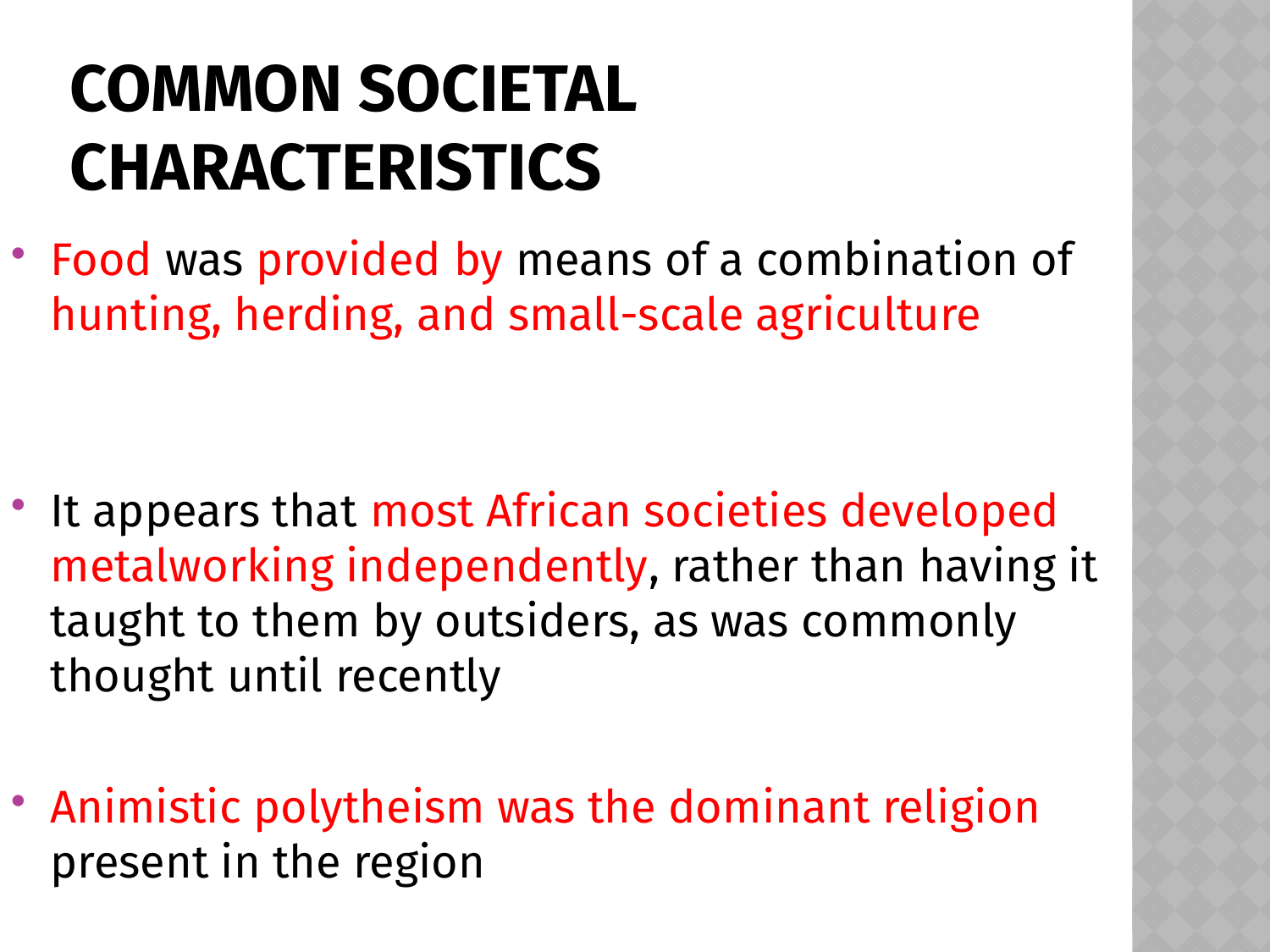

# Common societal characteristics
Food was provided by means of a combination of hunting, herding, and small-scale agriculture

It appears that most African societies developed metalworking independently, rather than having it taught to them by outsiders, as was commonly thought until recently

Animistic polytheism was the dominant religion present in the region